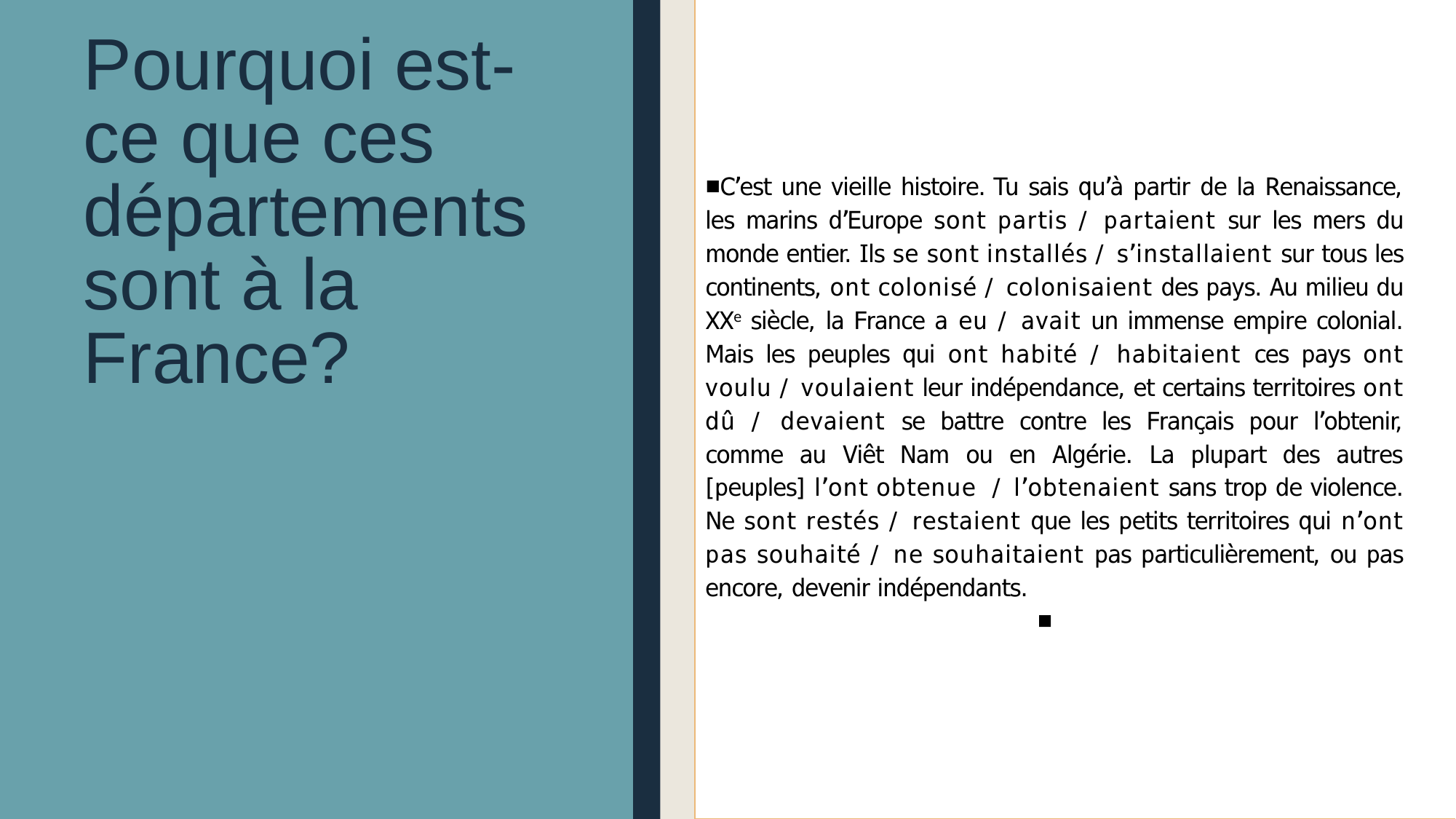

C’est une vieille histoire. Tu sais qu’à partir de la Renaissance, les marins d’Europe sont partis / partaient sur les mers du monde entier. Ils se sont installés / s’installaient sur tous les continents, ont colonisé / colonisaient des pays. Au milieu du XXe siècle, la France a eu / avait un immense empire colonial. Mais les peuples qui ont habité / habitaient ces pays ont voulu / voulaient leur indépendance, et certains territoires ont dû / devaient se battre contre les Français pour l’obtenir, comme au Viêt Nam ou en Algérie. La plupart des autres [peuples] l’ont obtenue  / l’obtenaient sans trop de violence. Ne sont restés / restaient que les petits territoires qui n’ont pas souhaité / ne souhaitaient pas particulièrement, ou pas encore, devenir indépendants.

# Pourquoi est-ce que ces départements sont à la France?